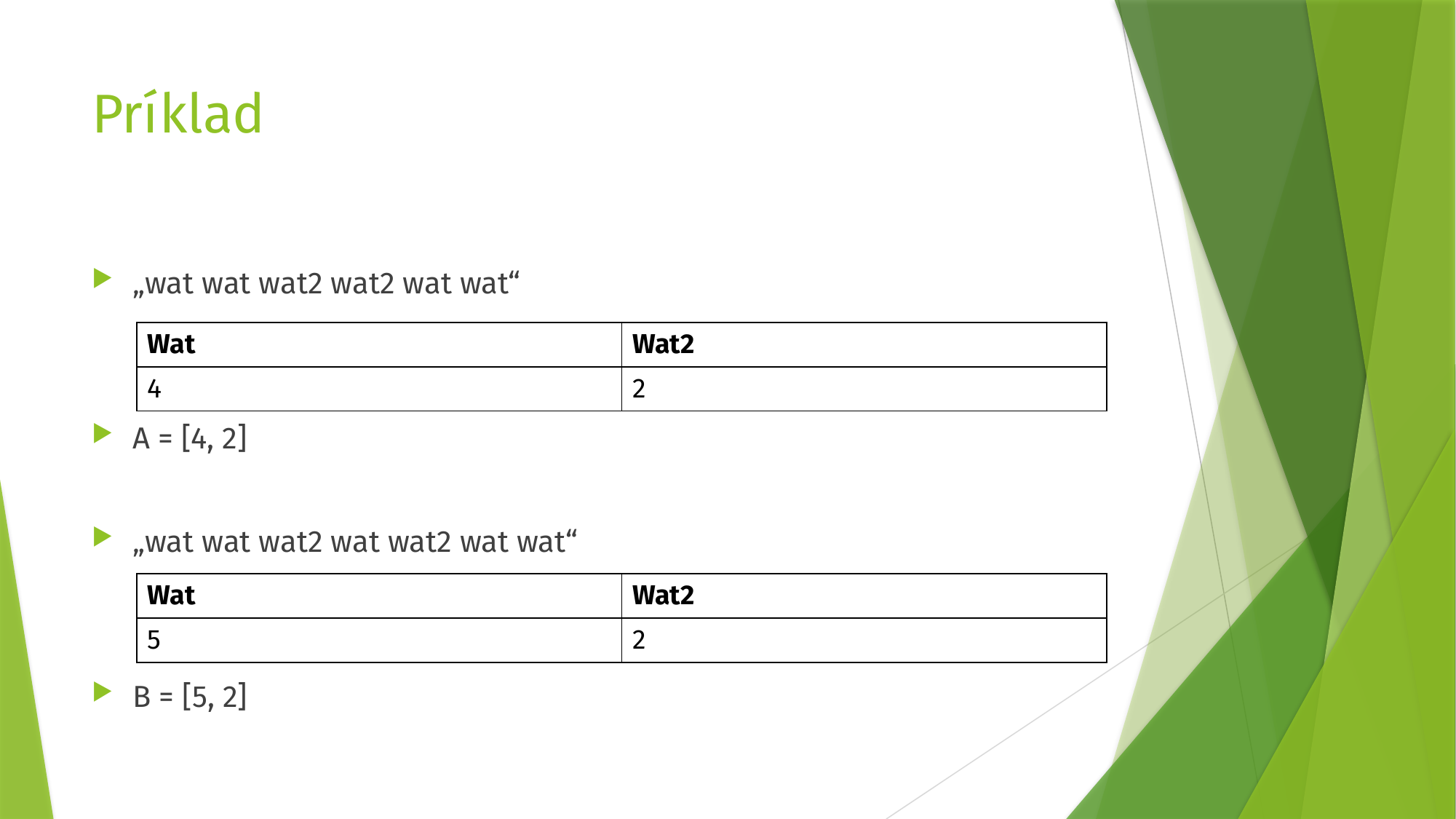

# Príklad
„wat wat wat2 wat2 wat wat“

A = [4, 2]

„wat wat wat2 wat wat2 wat wat“

B = [5, 2]

| Wat | Wat2 |
| --- | --- |
| 4 | 2 |
| Wat | Wat2 |
| --- | --- |
| 5 | 2 |